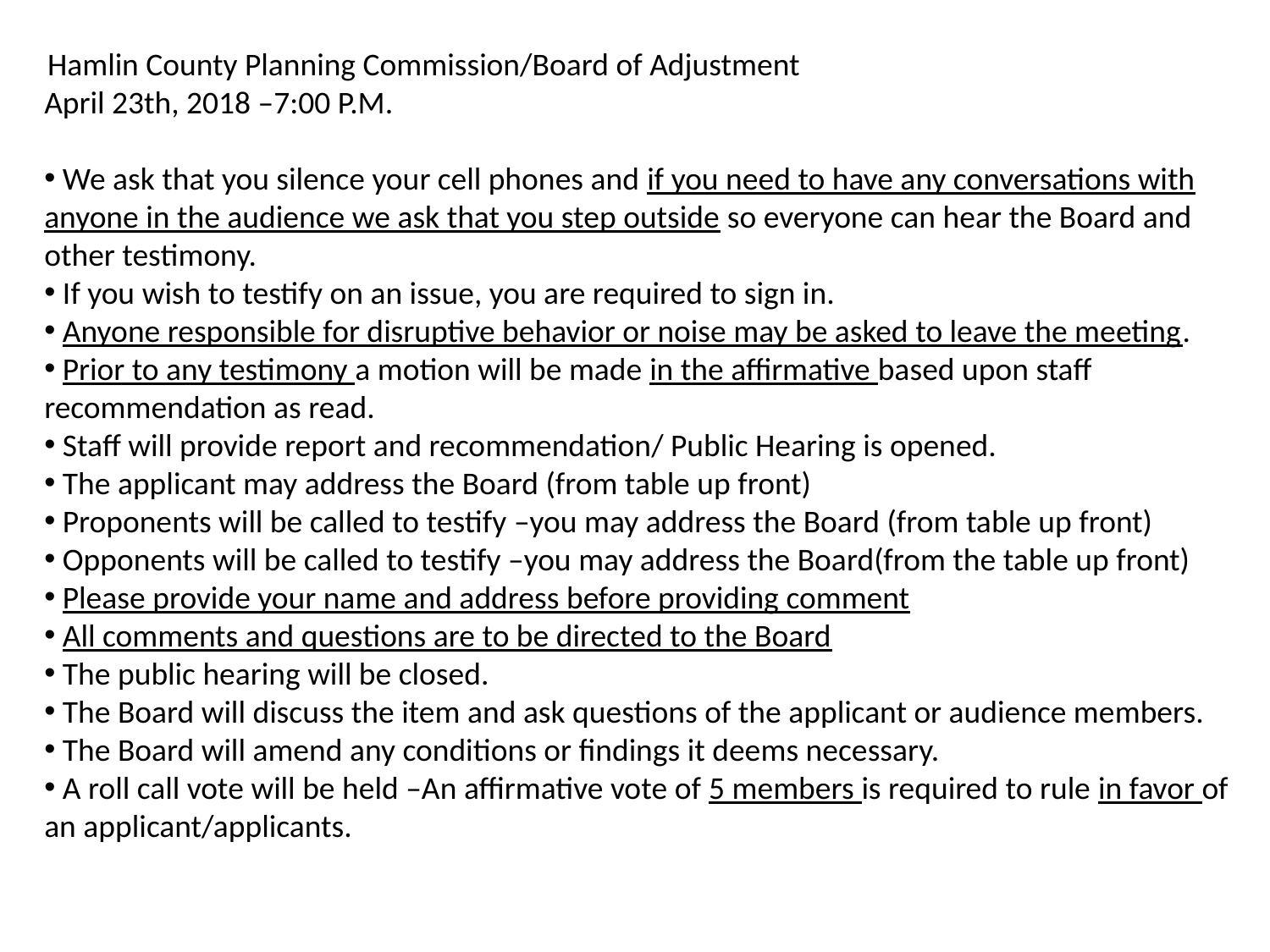

Hamlin County Planning Commission/Board of Adjustment
April 23th, 2018 –7:00 P.M.

 We ask that you silence your cell phones and if you need to have any conversations with anyone in the audience we ask that you step outside so everyone can hear the Board and other testimony.
 If you wish to testify on an issue, you are required to sign in.
 Anyone responsible for disruptive behavior or noise may be asked to leave the meeting.
 Prior to any testimony a motion will be made in the affirmative based upon staff recommendation as read.
 Staff will provide report and recommendation/ Public Hearing is opened.
 The applicant may address the Board (from table up front)
 Proponents will be called to testify –you may address the Board (from table up front)
 Opponents will be called to testify –you may address the Board(from the table up front)
 Please provide your name and address before providing comment
 All comments and questions are to be directed to the Board
 The public hearing will be closed.
 The Board will discuss the item and ask questions of the applicant or audience members.
 The Board will amend any conditions or findings it deems necessary.
 A roll call vote will be held –An affirmative vote of 5 members is required to rule in favor of an applicant/applicants.